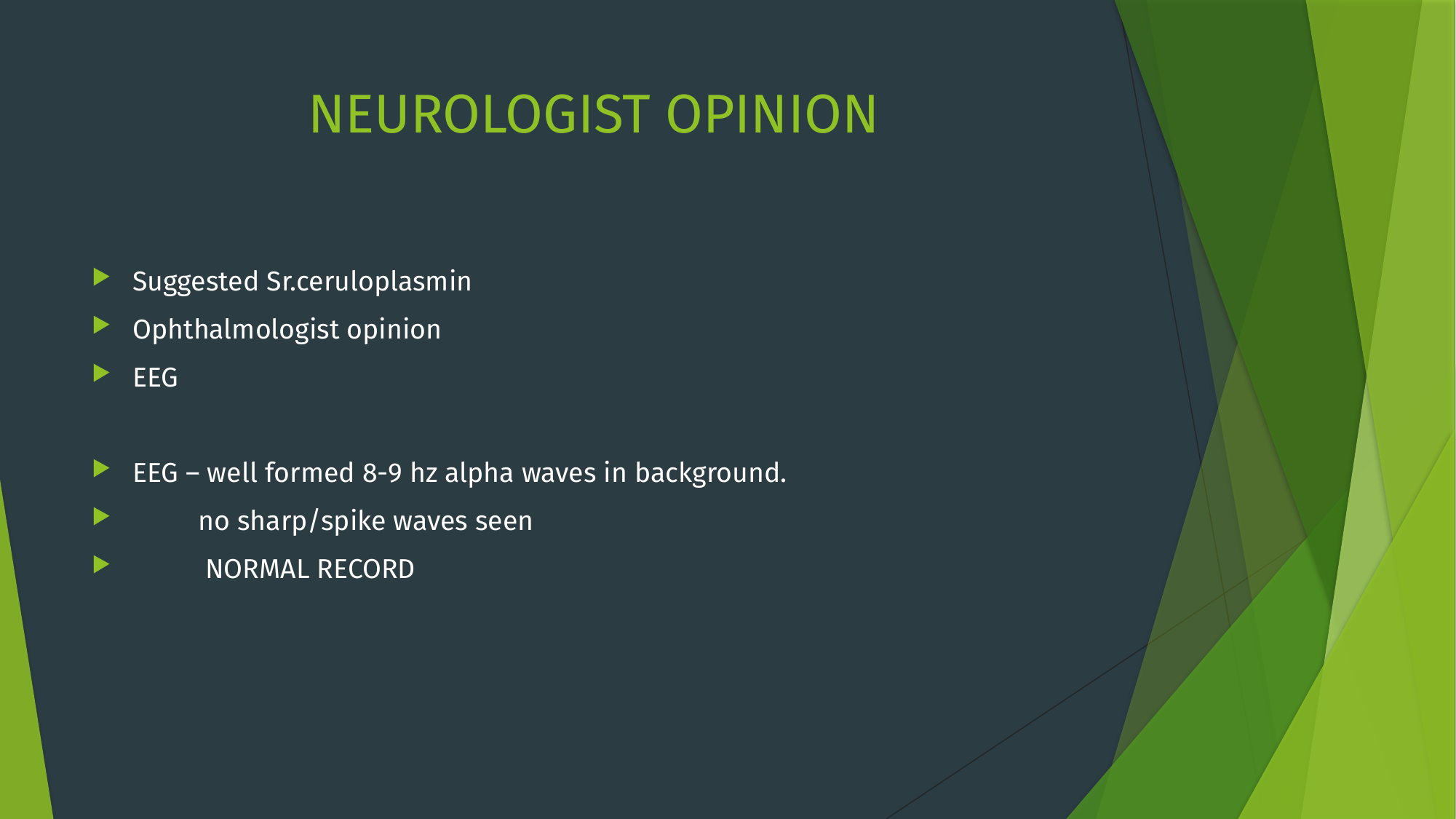

# NEUROLOGIST OPINION
Suggested Sr.ceruloplasmin
Ophthalmologist opinion
EEG

EEG – well formed 8-9 hz alpha waves in background.
         no sharp/spike waves seen
          NORMAL RECORD